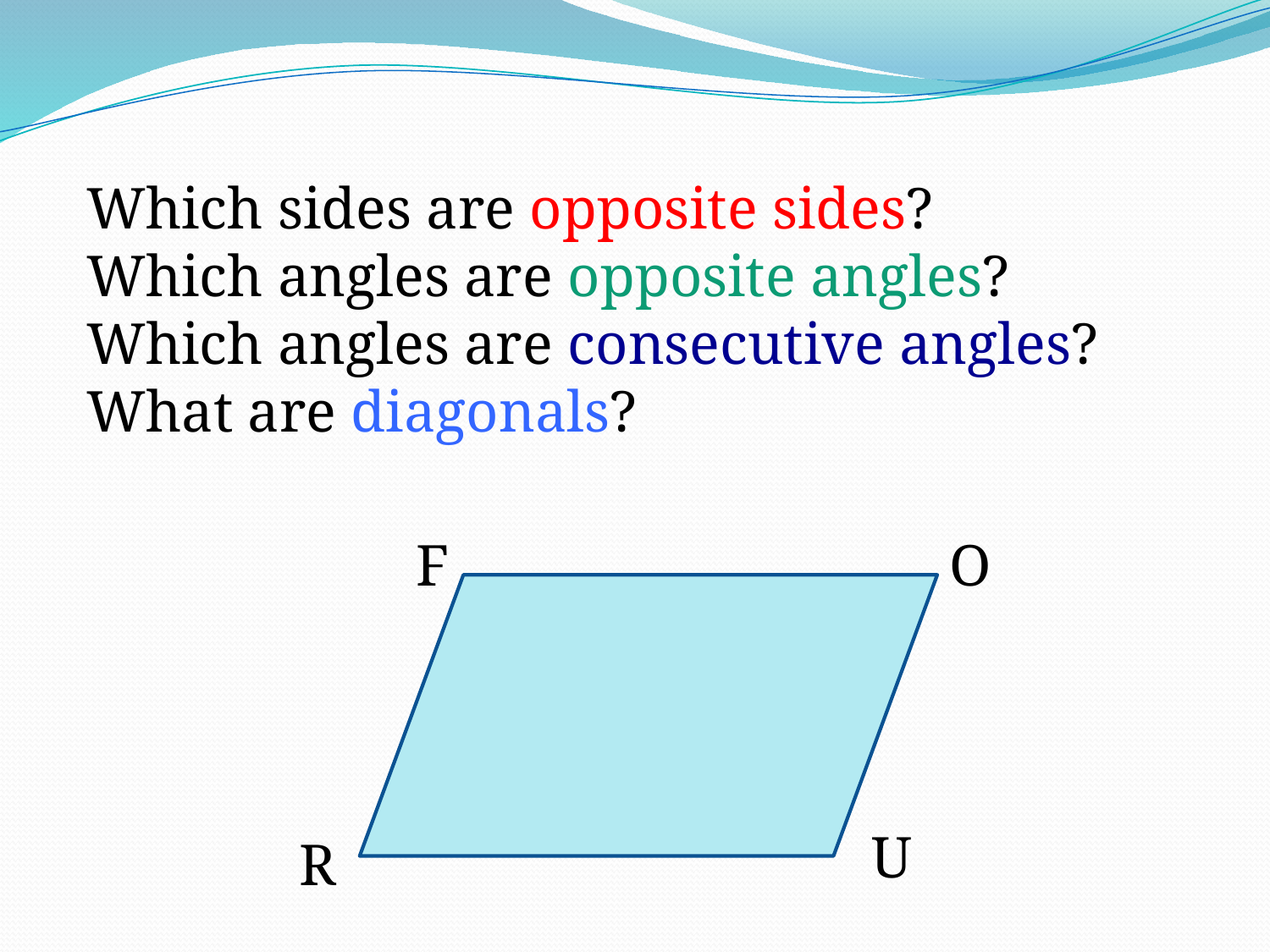

Which sides are opposite sides?
Which angles are opposite angles?
Which angles are consecutive angles?
What are diagonals?
F
O

U
R